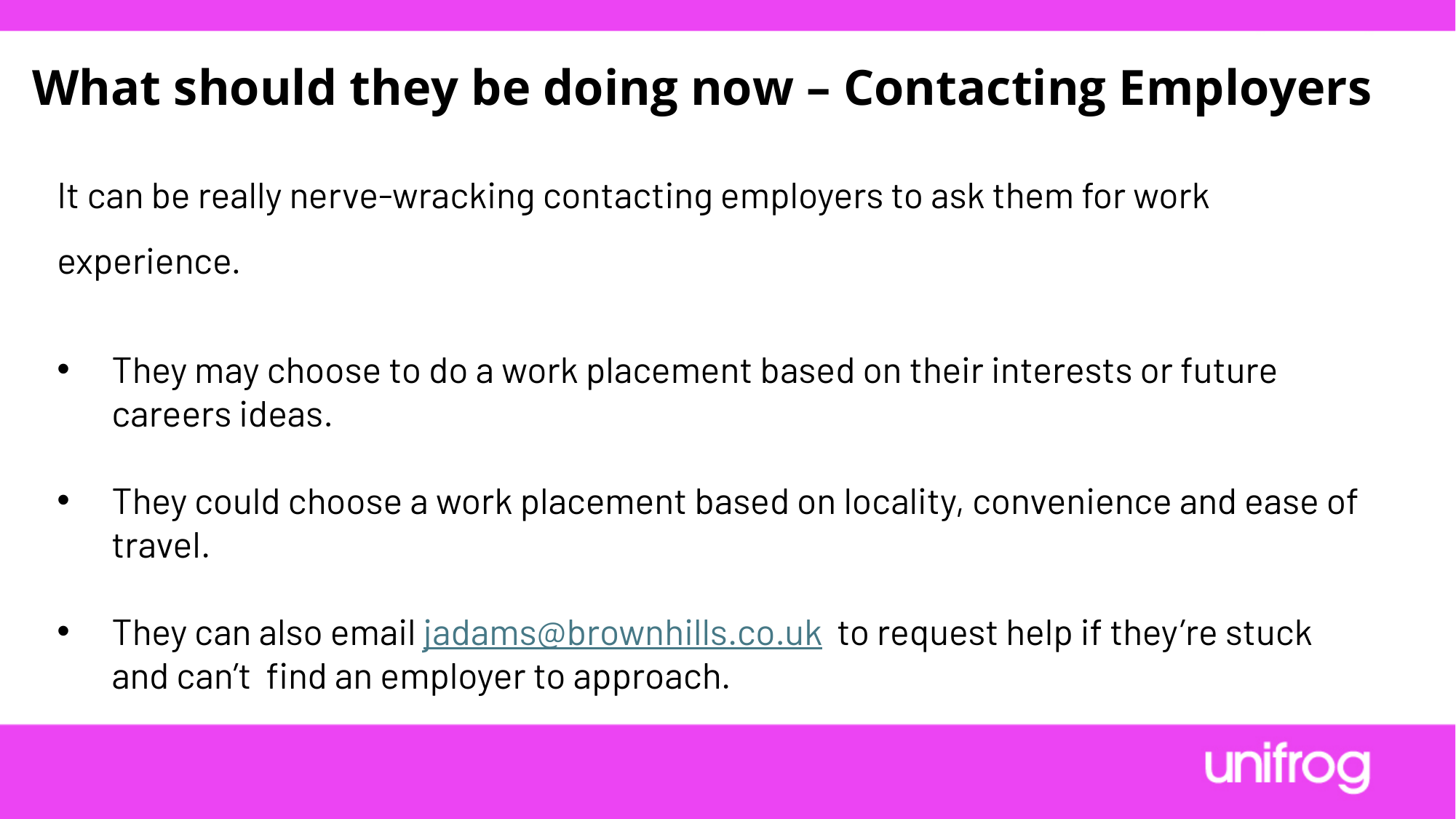

What should they be doing now – Contacting Employers
It can be really nerve-wracking contacting employers to ask them for work experience.

They may choose to do a work placement based on their interests or future careers ideas.

They could choose a work placement based on locality, convenience and ease of travel.

They can also email jadams@brownhills.co.uk  to request help if they’re stuck and can’t  find an employer to approach.